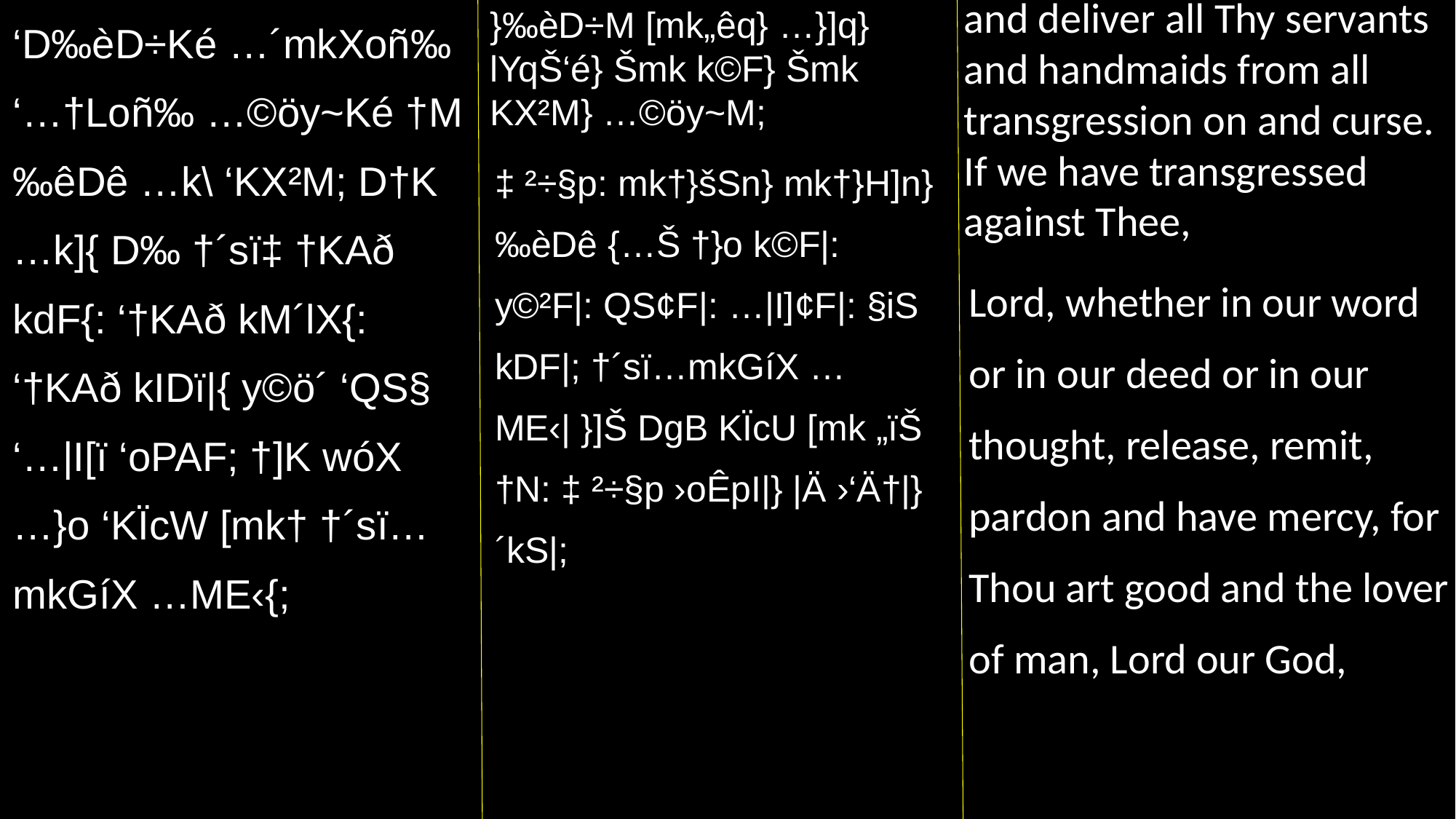

and deliver all Thy servants and handmaids from all transgression on and curse.  If we have transgressed against Thee,
Lord, whether in our word or in our deed or in our thought, release, remit, pardon and have mercy, for Thou art good and the lover of man, Lord our God,
‘D‰èD÷Ké …´mkXoñ‰ ‘…†Loñ‰ …©öy~Ké †M‰êDê …k\ ‘KX²M; D†K …k]{ D‰ †´sï‡ †KAð kdF{: ‘†KAð kM´lX{: ‘†KAð kIDï|{ y©ö´ ‘QS§ ‘…|I[ï ‘oPAF; †]K wóX …}o ‘KÏcW [mk† †´sï…mkGíX …ME‹{;
}‰èD÷M [mk„êq} …}]q} lYqŠ‘é} Šmk k©F} Šmk KX²M} …©öy~M;
‡ ²÷§p: mk†}šSn} mk†}H]n} ‰èDê {…Š †}o k©F|: y©²F|: QS¢F|: …|I]¢F|: §iS kDF|; †´sï…mkGíX …ME‹| }]Š DgB KÏcU [mk „ïŠ †N: ‡ ²÷§p ›oÊpI|} |Ä ›‘Ä†|} ´kS|;